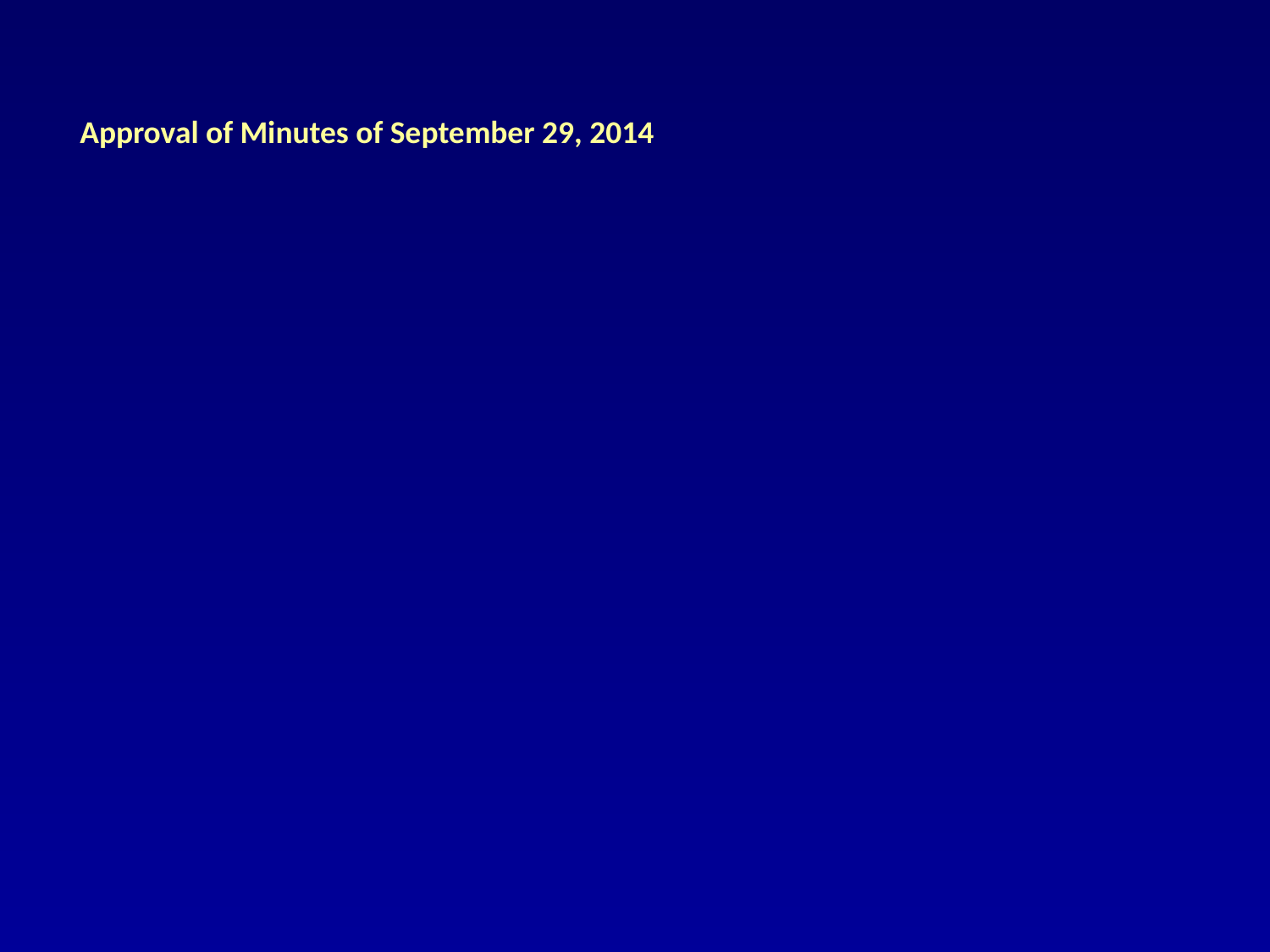

Approval of Minutes of September 29, 2014